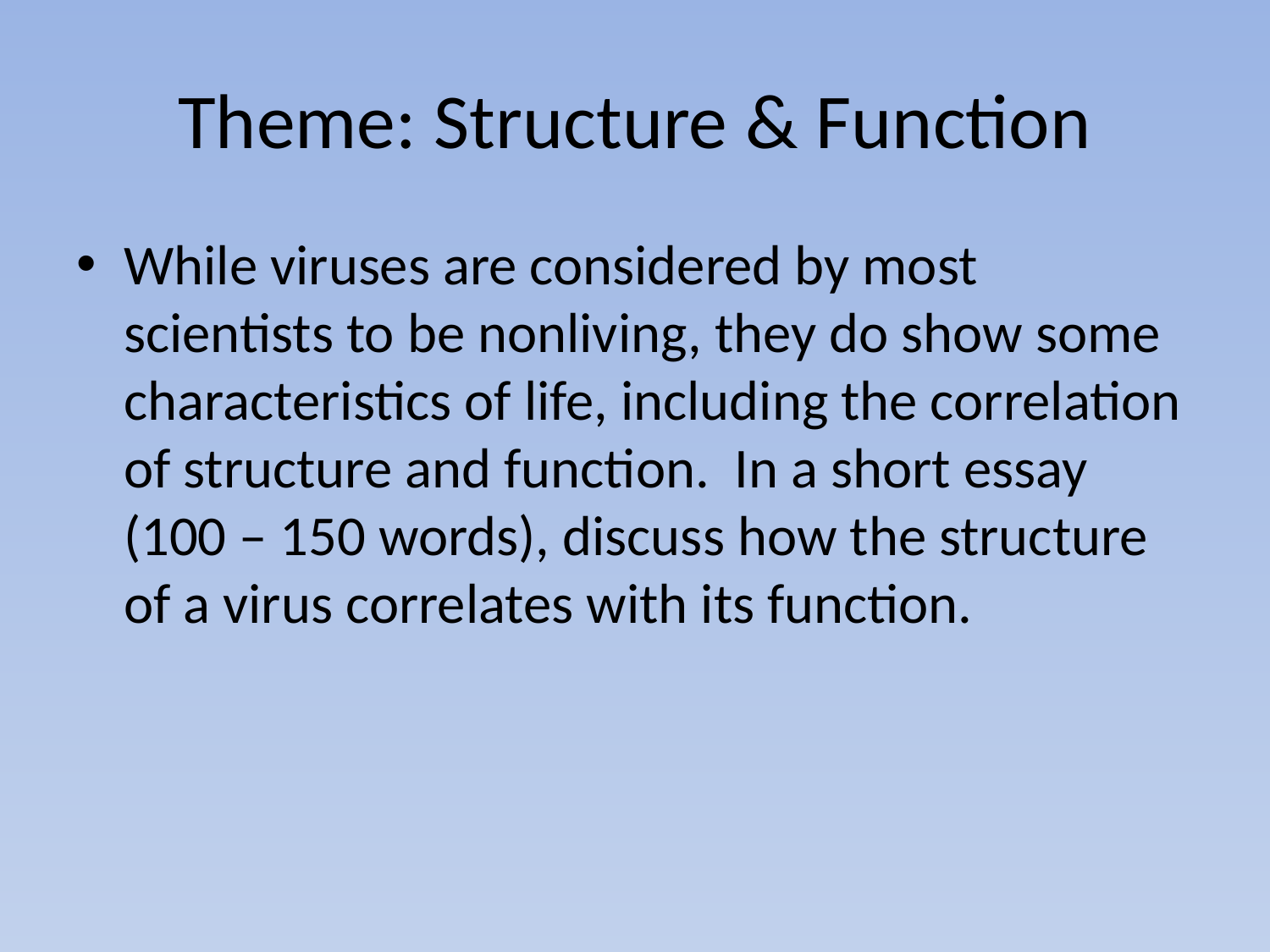

# Theme: Structure & Function
While viruses are considered by most scientists to be nonliving, they do show some characteristics of life, including the correlation of structure and function.  In a short essay (100 – 150 words), discuss how the structure of a virus correlates with its function.